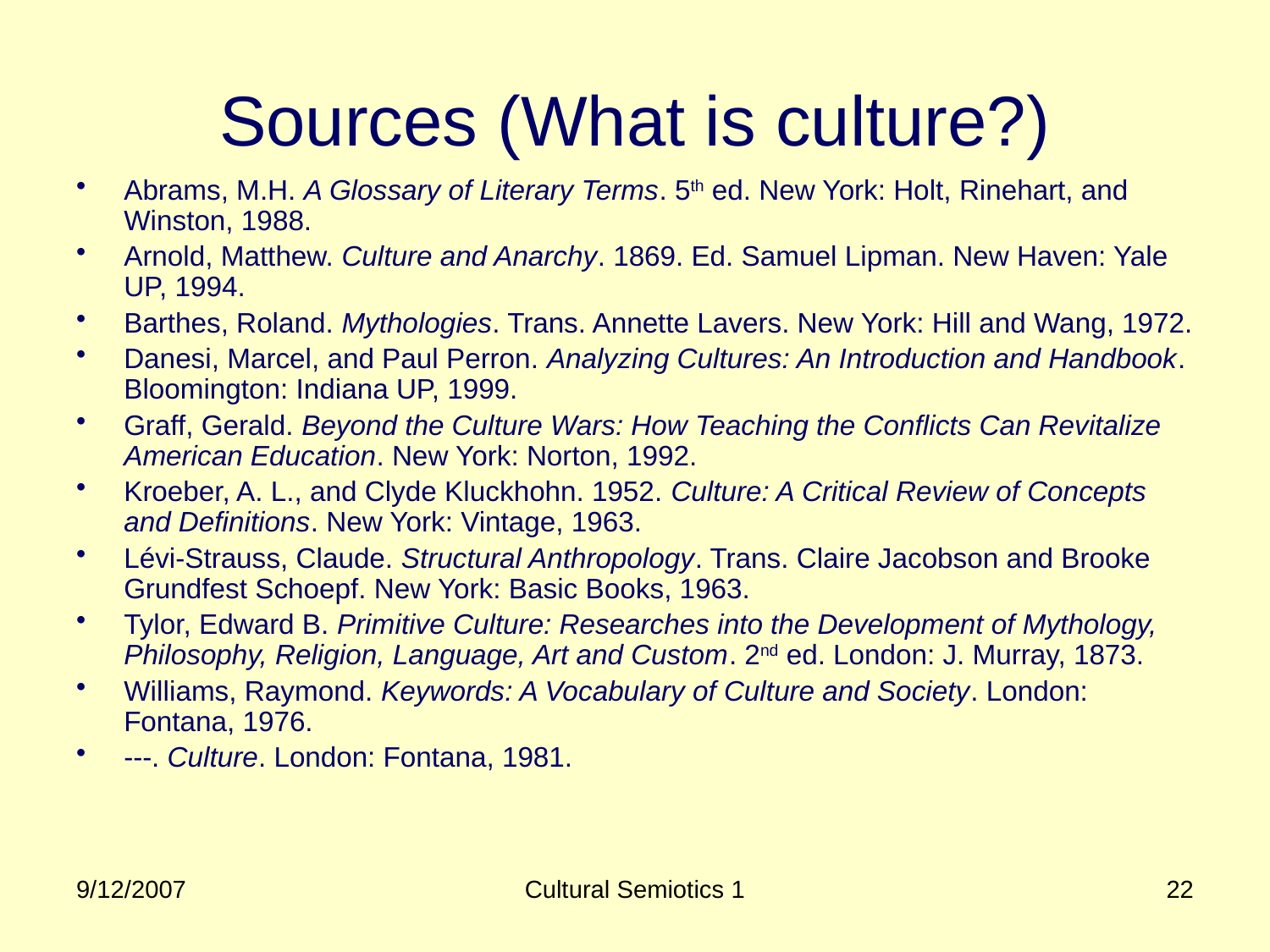

# Sources (What is culture?)
Abrams, M.H. A Glossary of Literary Terms. 5th ed. New York: Holt, Rinehart, and Winston, 1988.
Arnold, Matthew. Culture and Anarchy. 1869. Ed. Samuel Lipman. New Haven: Yale UP, 1994.
Barthes, Roland. Mythologies. Trans. Annette Lavers. New York: Hill and Wang, 1972.
Danesi, Marcel, and Paul Perron. Analyzing Cultures: An Introduction and Handbook. Bloomington: Indiana UP, 1999.
Graff, Gerald. Beyond the Culture Wars: How Teaching the Conflicts Can Revitalize American Education. New York: Norton, 1992.
Kroeber, A. L., and Clyde Kluckhohn. 1952. Culture: A Critical Review of Concepts and Definitions. New York: Vintage, 1963.
Lévi-Strauss, Claude. Structural Anthropology. Trans. Claire Jacobson and Brooke Grundfest Schoepf. New York: Basic Books, 1963.
Tylor, Edward B. Primitive Culture: Researches into the Development of Mythology, Philosophy, Religion, Language, Art and Custom. 2nd ed. London: J. Murray, 1873.
Williams, Raymond. Keywords: A Vocabulary of Culture and Society. London: Fontana, 1976.
---. Culture. London: Fontana, 1981.
9/12/2007
Cultural Semiotics 1
22